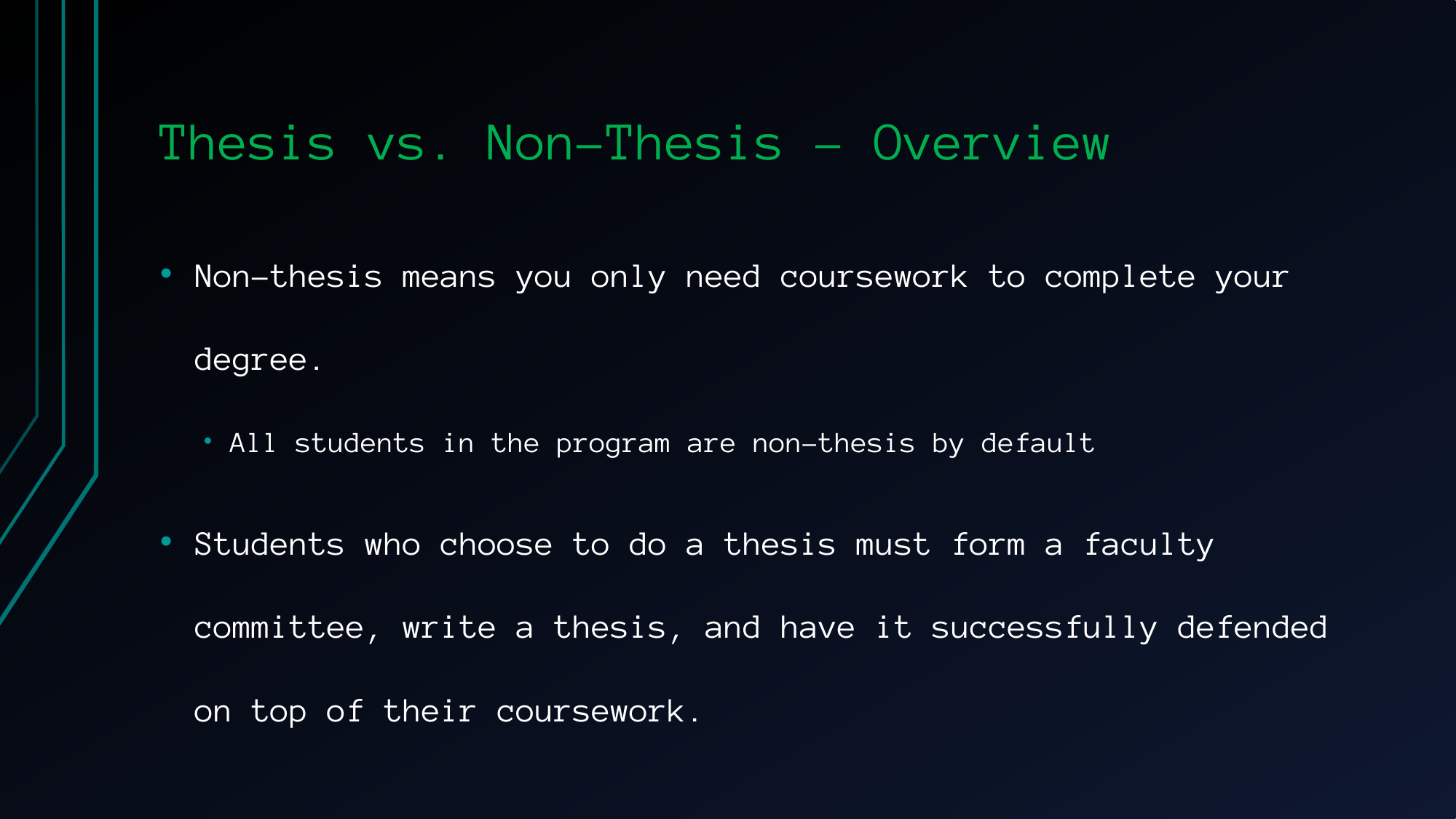

# Thesis vs. Non-Thesis – Overview
Non-thesis means you only need coursework to complete your degree.
All students in the program are non-thesis by default
Students who choose to do a thesis must form a faculty committee, write a thesis, and have it successfully defended on top of their coursework.